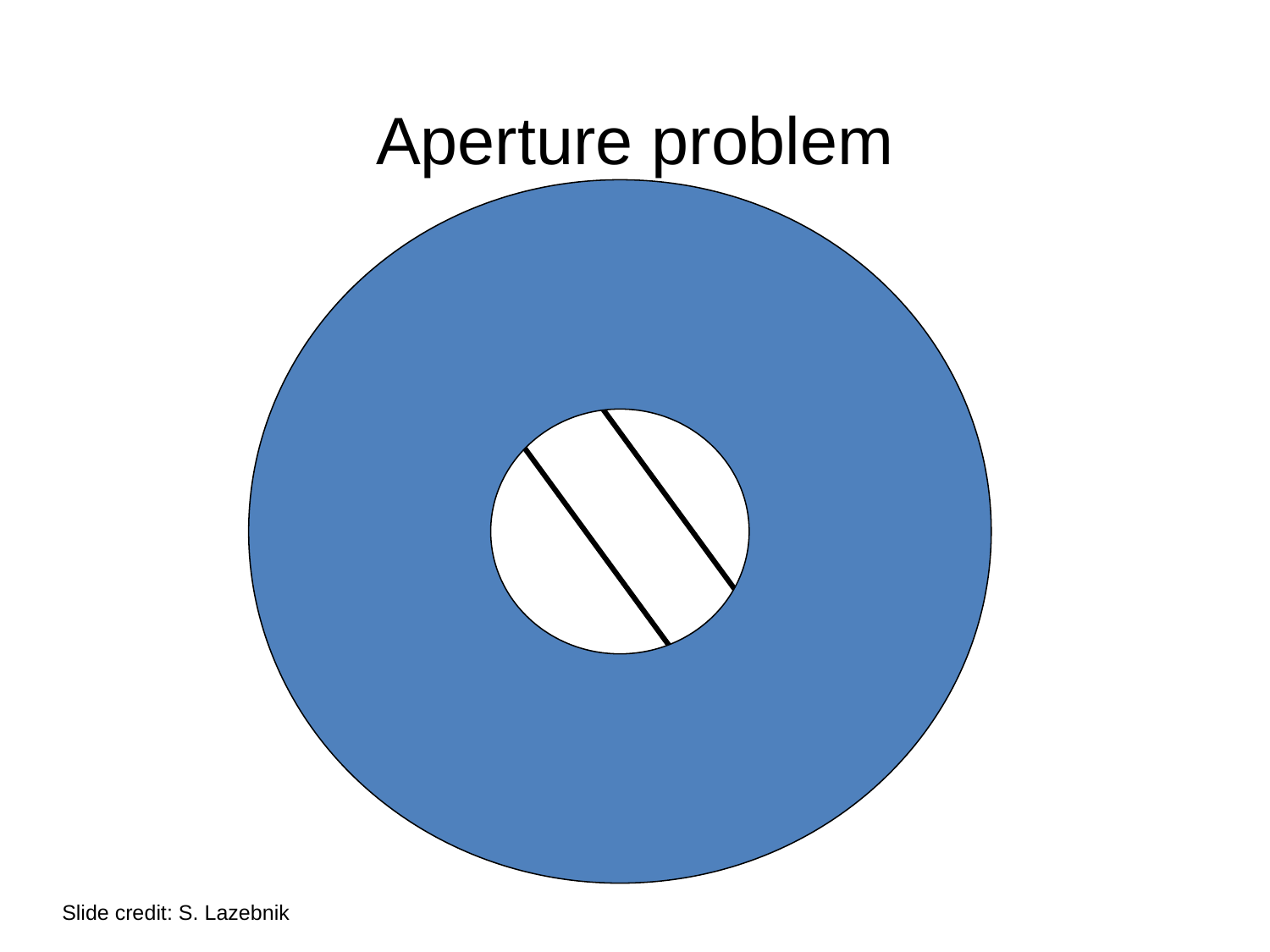

# Aperture problem

Slide credit: S. Lazebnik